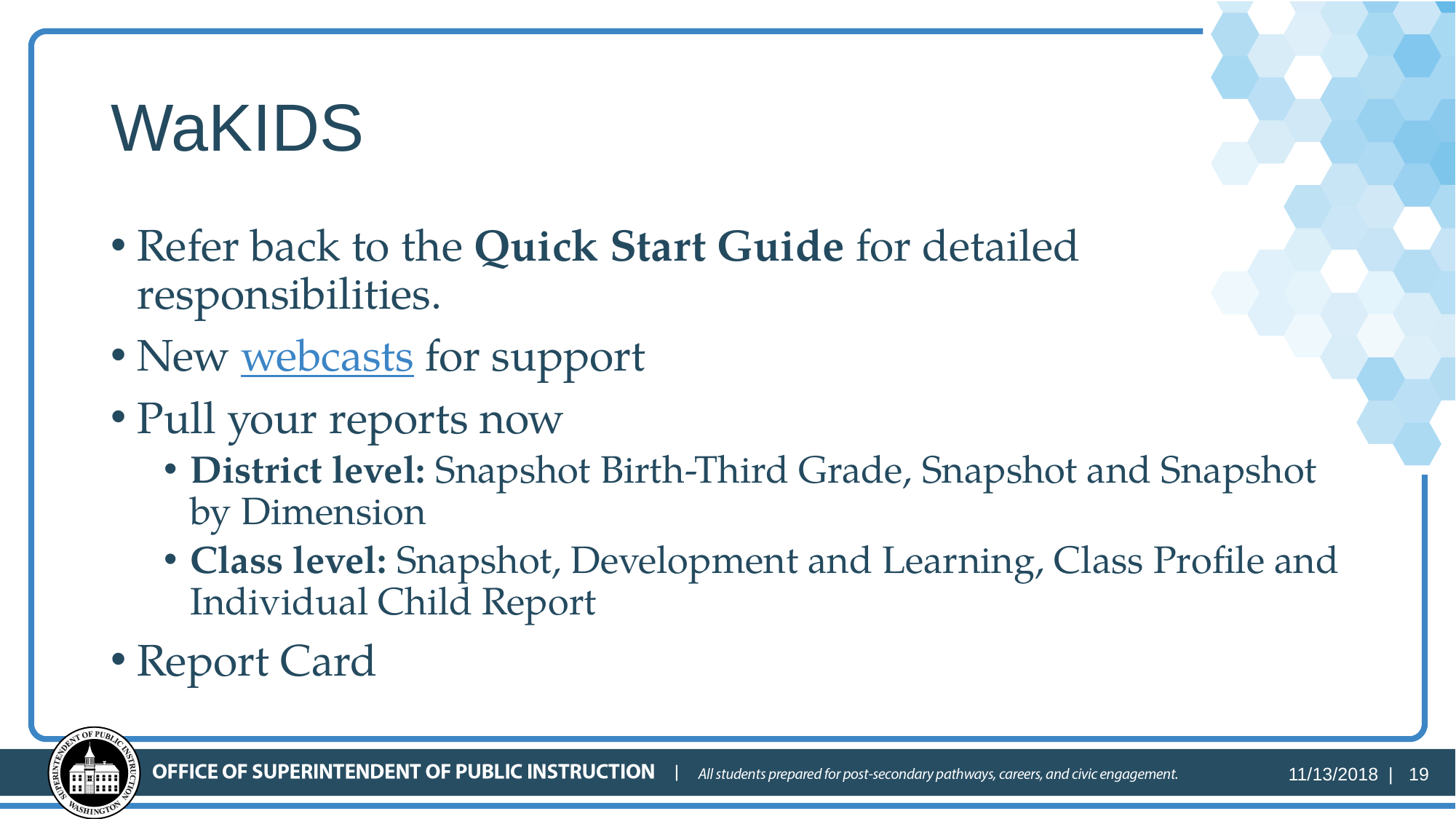

# WaKIDS

Refer back to the Quick Start Guide for detailed responsibilities.
New webcasts for support
Pull your reports now
District level: Snapshot Birth-Third Grade, Snapshot and Snapshot by Dimension
Class level: Snapshot, Development and Learning, Class Profile and Individual Child Report
Report Card